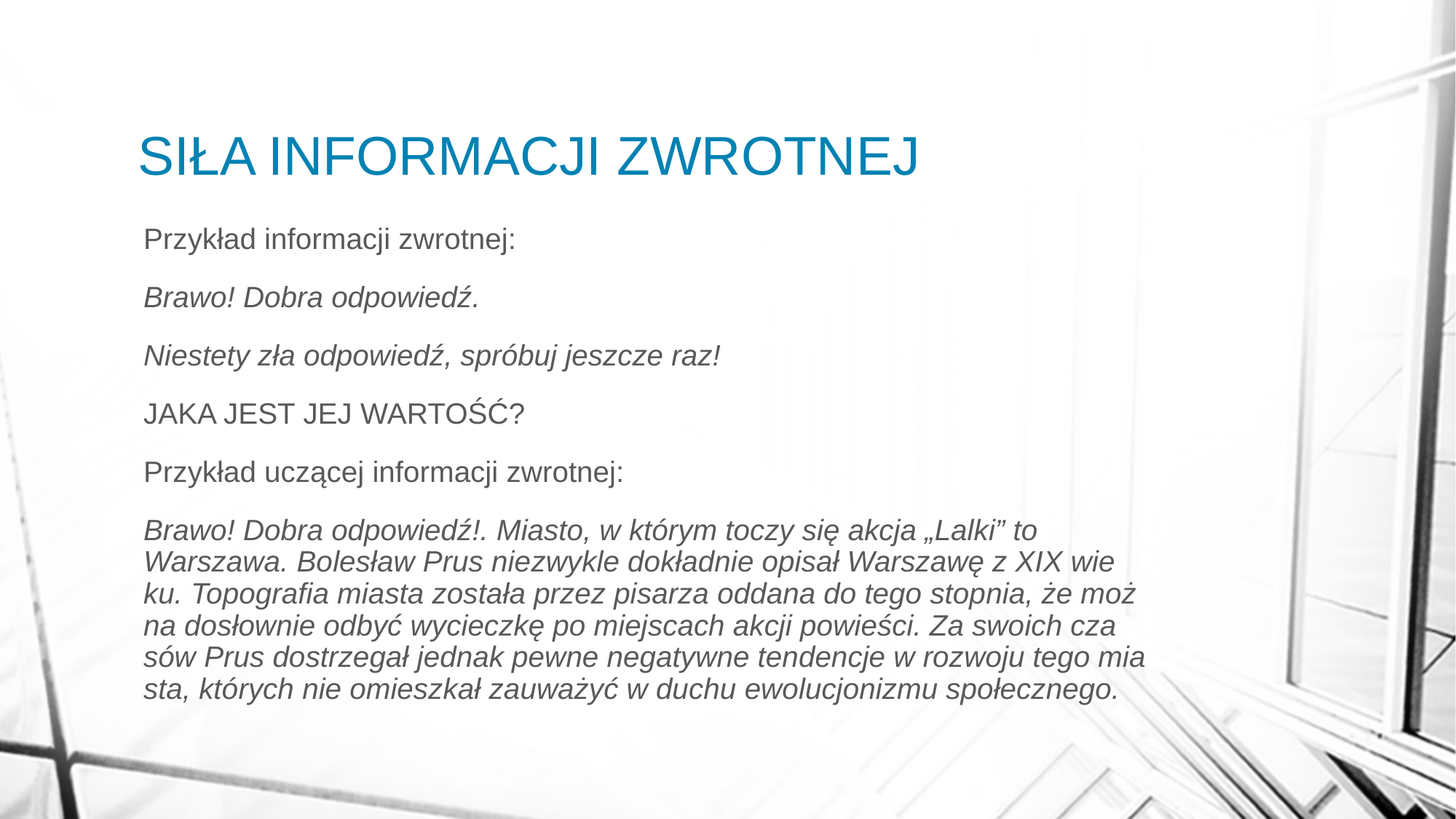

# SIŁA INFORMACJI ZWROTNEJ
Przykład informacji zwrotnej:
Brawo! Dobra odpowiedź.
Niestety zła odpowiedź, spróbuj jeszcze raz!
JAKA JEST JEJ WARTOŚĆ?
Przykład uczącej informacji zwrotnej:
Brawo! Dobra odpowiedź!. Miasto, w którym toczy się akcja „Lalki” to Warszawa. Bo­le­sław Prus nie­zwy­kle do­kład­nie opi­sał War­sza­wę z XIX wie­ku. To­po­gra­fia mia­sta zo­sta­ła przez pi­sa­rza od­da­na do tego stop­nia, że moż­na do­słow­nie od­być wy­ciecz­kę po miej­scach ak­cji po­wie­ści. Za swo­ich cza­sów Prus do­strze­gał jed­nak pew­ne ne­ga­tyw­ne ten­den­cje w roz­wo­ju tego mia­sta, któ­rych nie omiesz­kał za­uwa­żyć w du­chu ewo­lu­cjo­ni­zmu spo­łecz­ne­go.